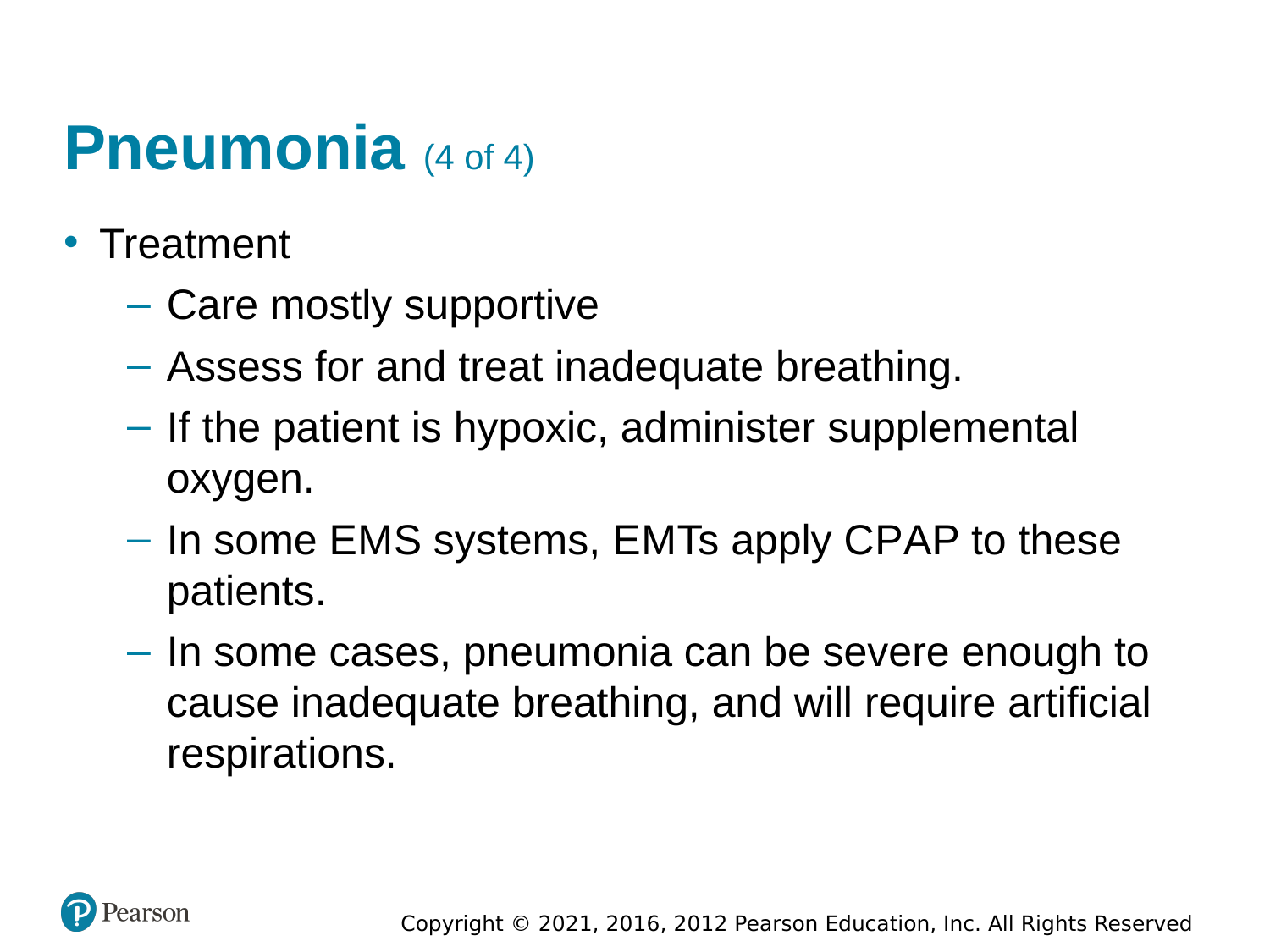

# Pneumonia (4 of 4)
Treatment
Care mostly supportive
Assess for and treat inadequate breathing.
If the patient is hypoxic, administer supplemental oxygen.
In some E M S systems, E M Ts apply C P A P to these patients.
In some cases, pneumonia can be severe enough to cause inadequate breathing, and will require artificial respirations.